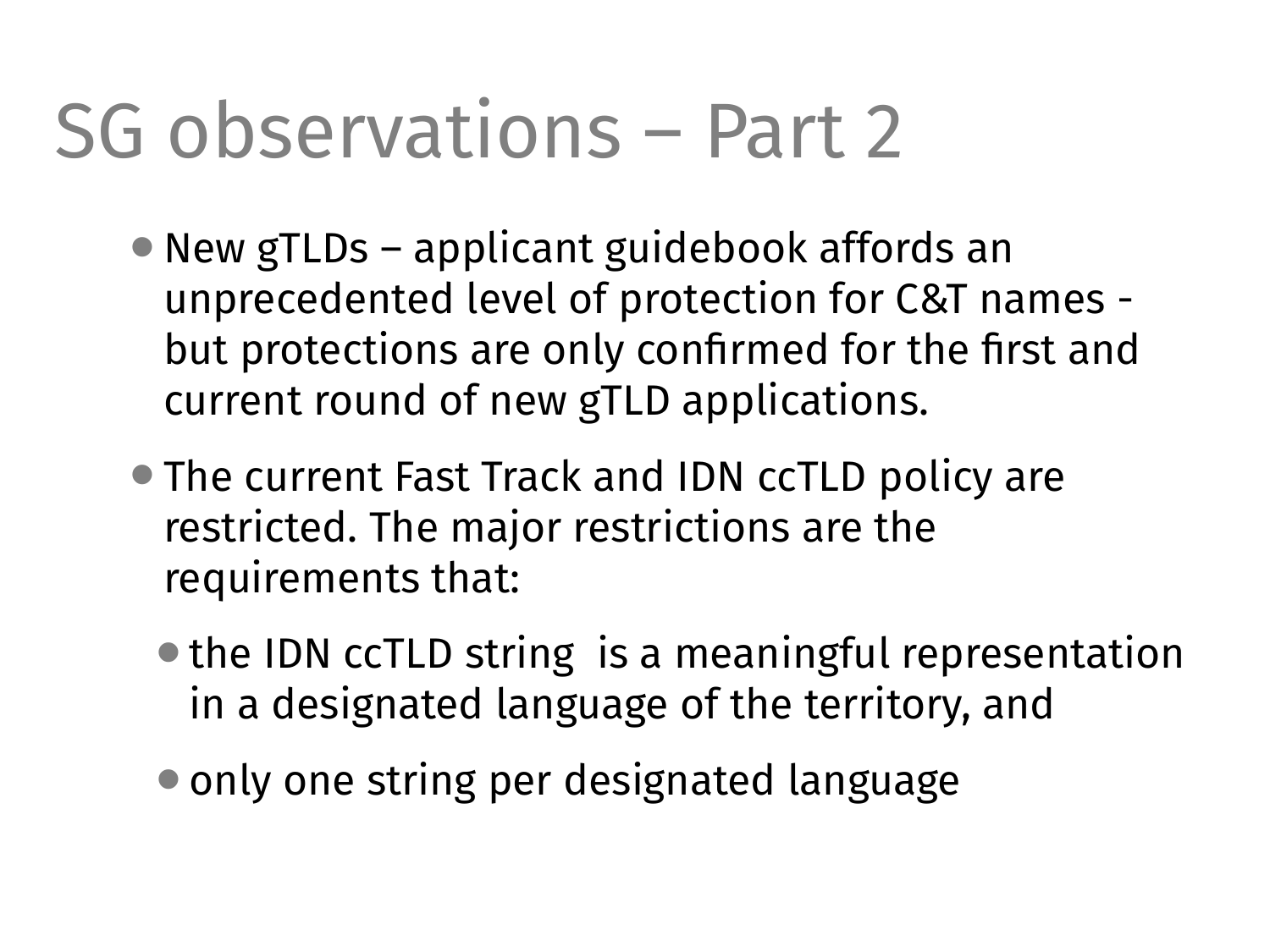

# SG observations – Part 2
New gTLDs – applicant guidebook affords an unprecedented level of protection for C&T names - but protections are only confirmed for the first and current round of new gTLD applications.
The current Fast Track and IDN ccTLD policy are restricted. The major restrictions are the requirements that:
the IDN ccTLD string  is a meaningful representation in a designated language of the territory, and
only one string per designated language

14